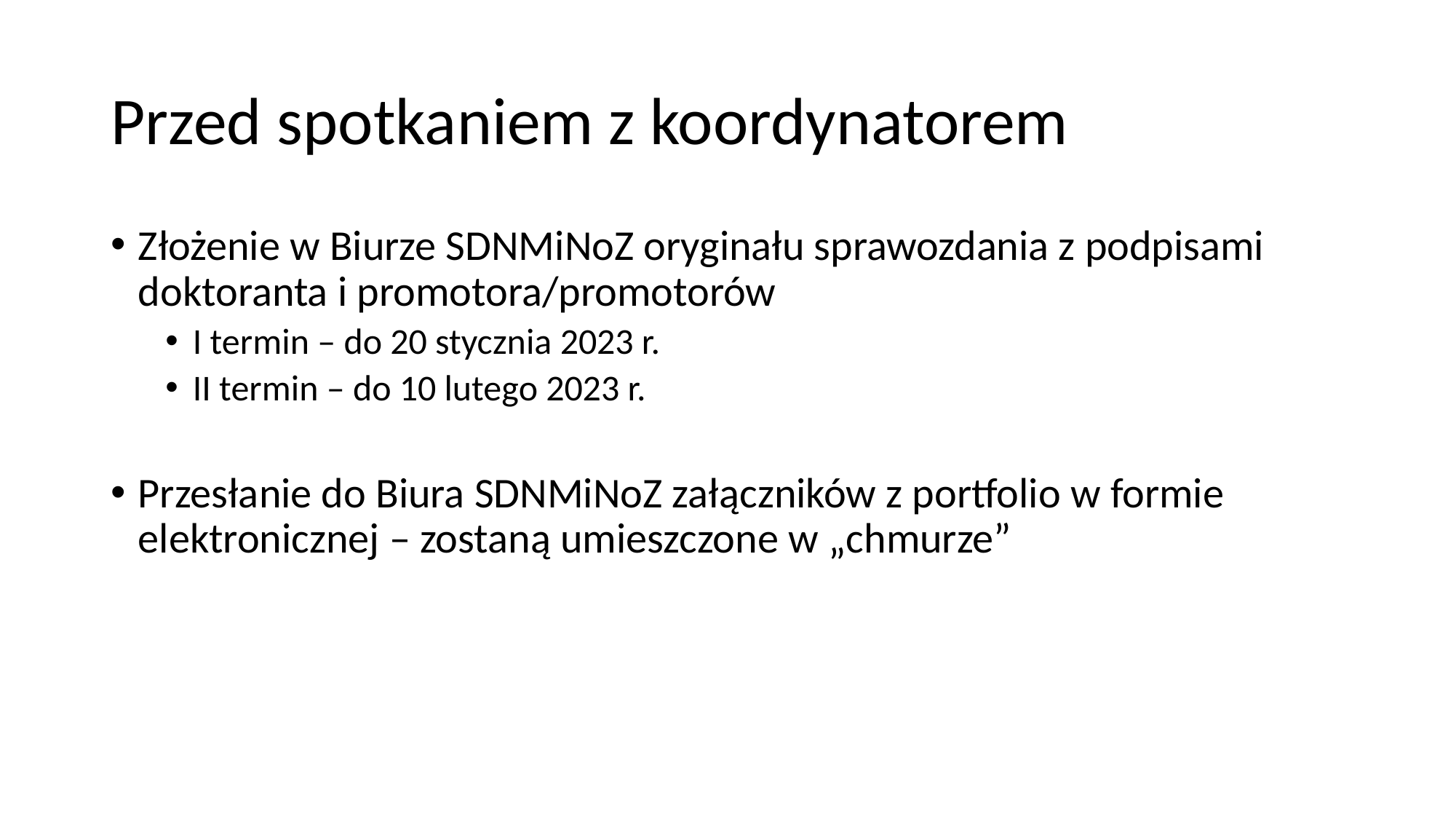

# Przed spotkaniem z koordynatorem
Złożenie w Biurze SDNMiNoZ oryginału sprawozdania z podpisami doktoranta i promotora/promotorów
I termin – do 20 stycznia 2023 r.
II termin – do 10 lutego 2023 r.

Przesłanie do Biura SDNMiNoZ załączników z portfolio w formie elektronicznej – zostaną umieszczone w „chmurze”